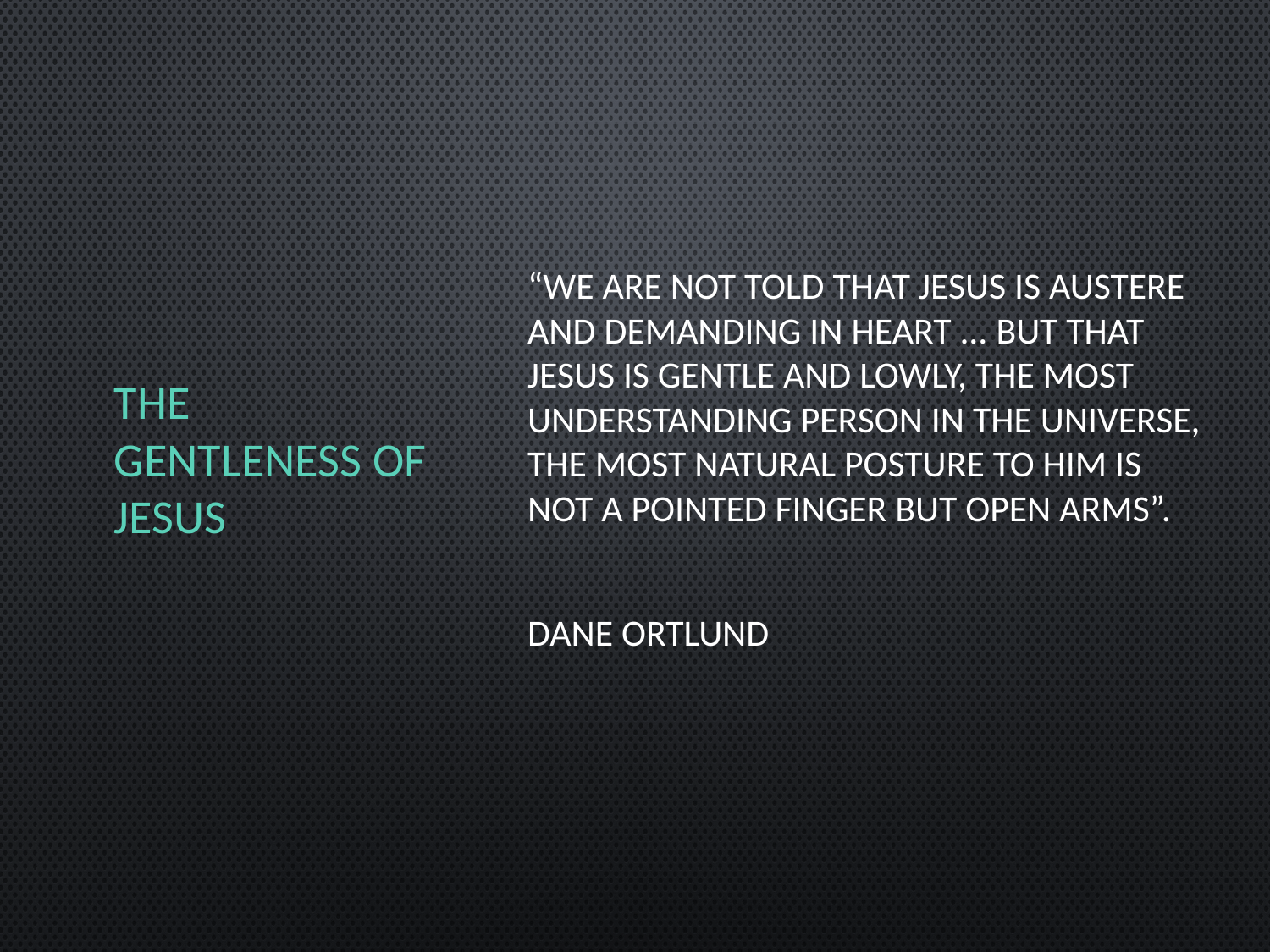

# The gentleness of Jesus

“we are not told that Jesus is austere and demanding in heart ... but that Jesus is gentle and lowly, the most understanding person in the universe, the most natural posture to him is not a pointed finger but open arms”.

Dane ortlund